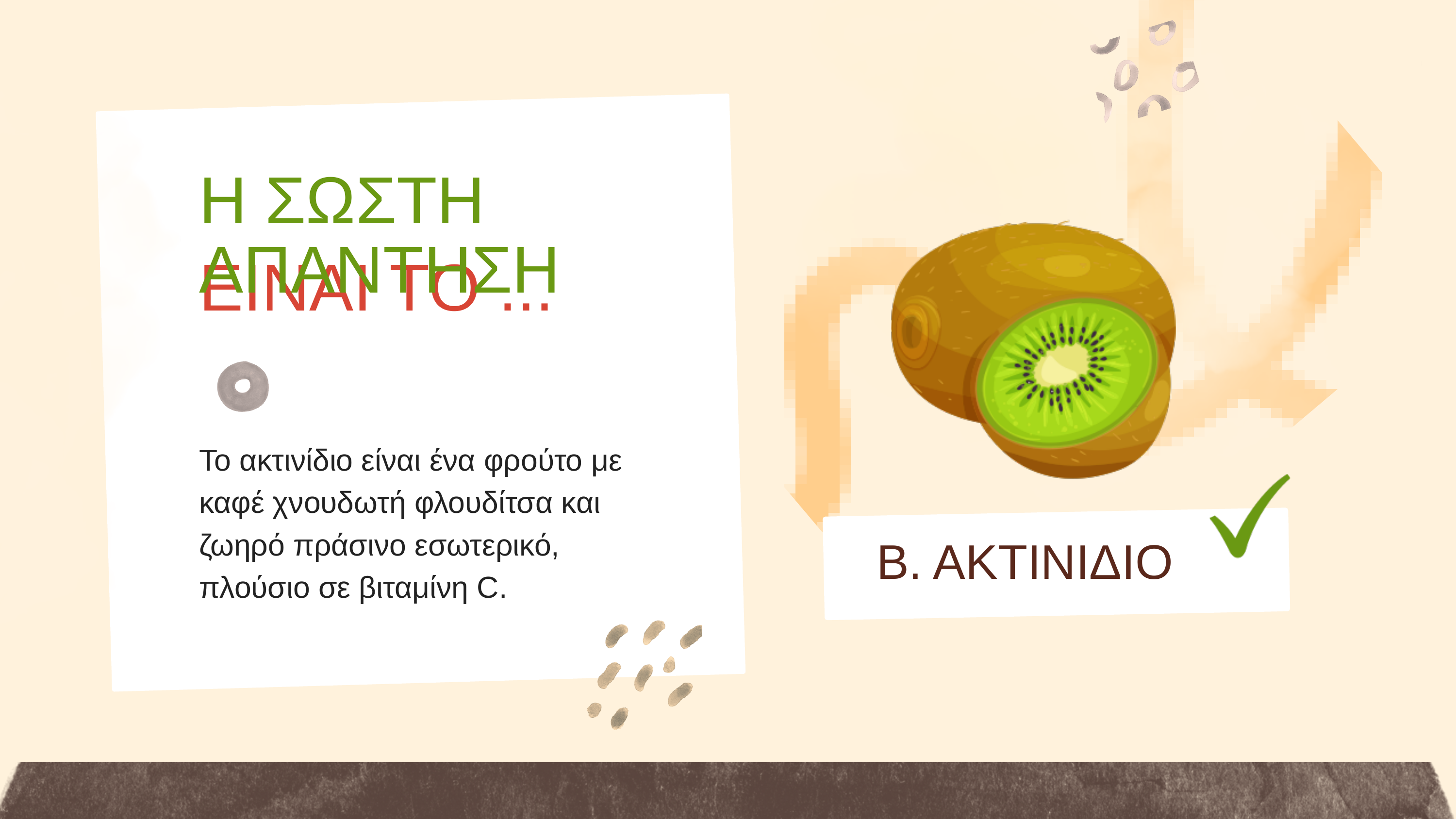

Η ΣΩΣΤΗ ΑΠΑΝΤΗΣΗ

ΕΙΝΑΙ ΤΟ ...

Το ακτινίδιο είναι ένα φρούτο με καφέ χνουδωτή φλουδίτσα και ζωηρό πράσινο εσωτερικό, πλούσιο σε βιταμίνη C.

Β. ΑΚΤΙΝΙΔΙΟ